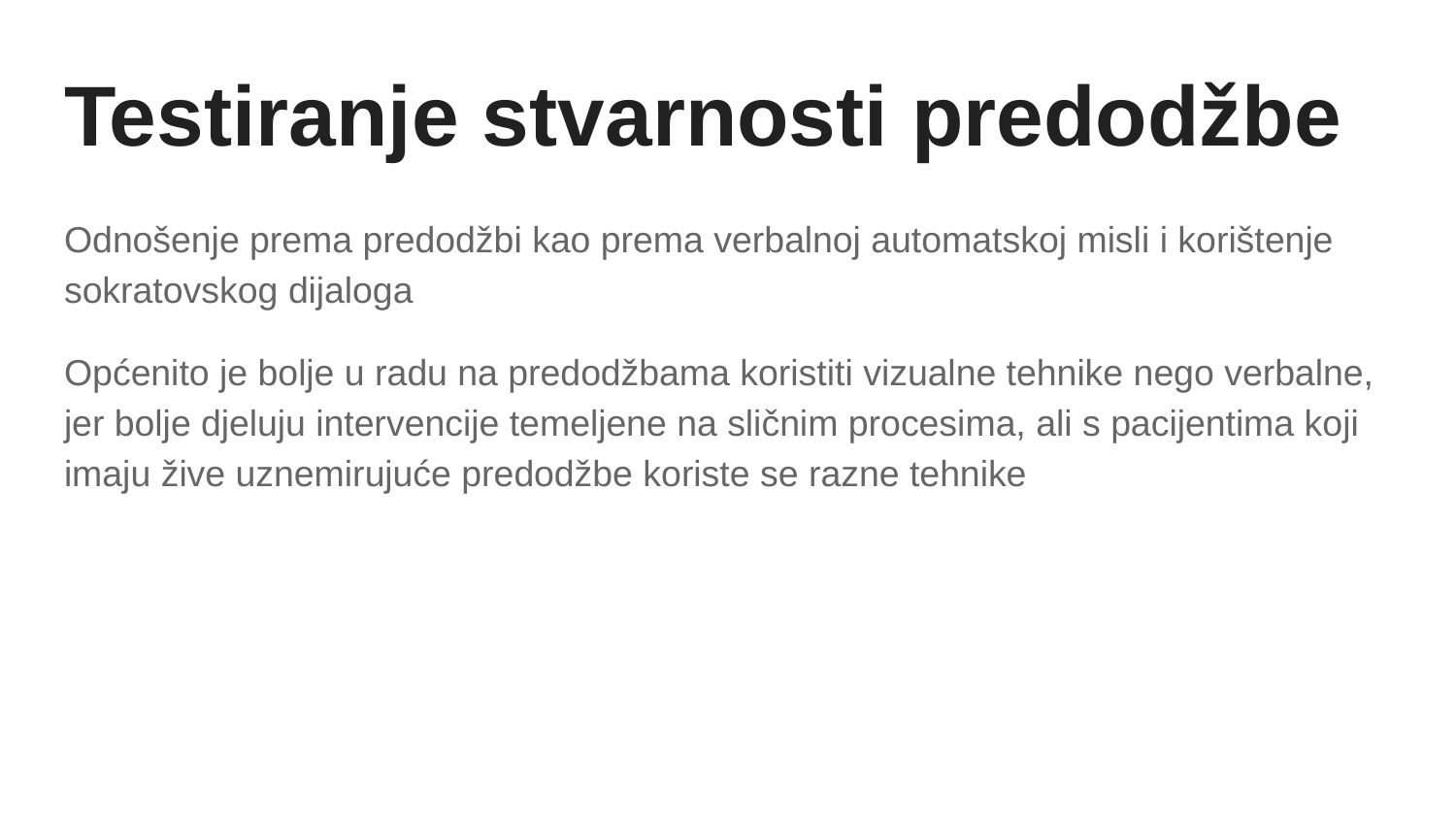

# Testiranje stvarnosti predodžbe
Odnošenje prema predodžbi kao prema verbalnoj automatskoj misli i korištenje sokratovskog dijaloga
Općenito je bolje u radu na predodžbama koristiti vizualne tehnike nego verbalne, jer bolje djeluju intervencije temeljene na sličnim procesima, ali s pacijentima koji imaju žive uznemirujuće predodžbe koriste se razne tehnike